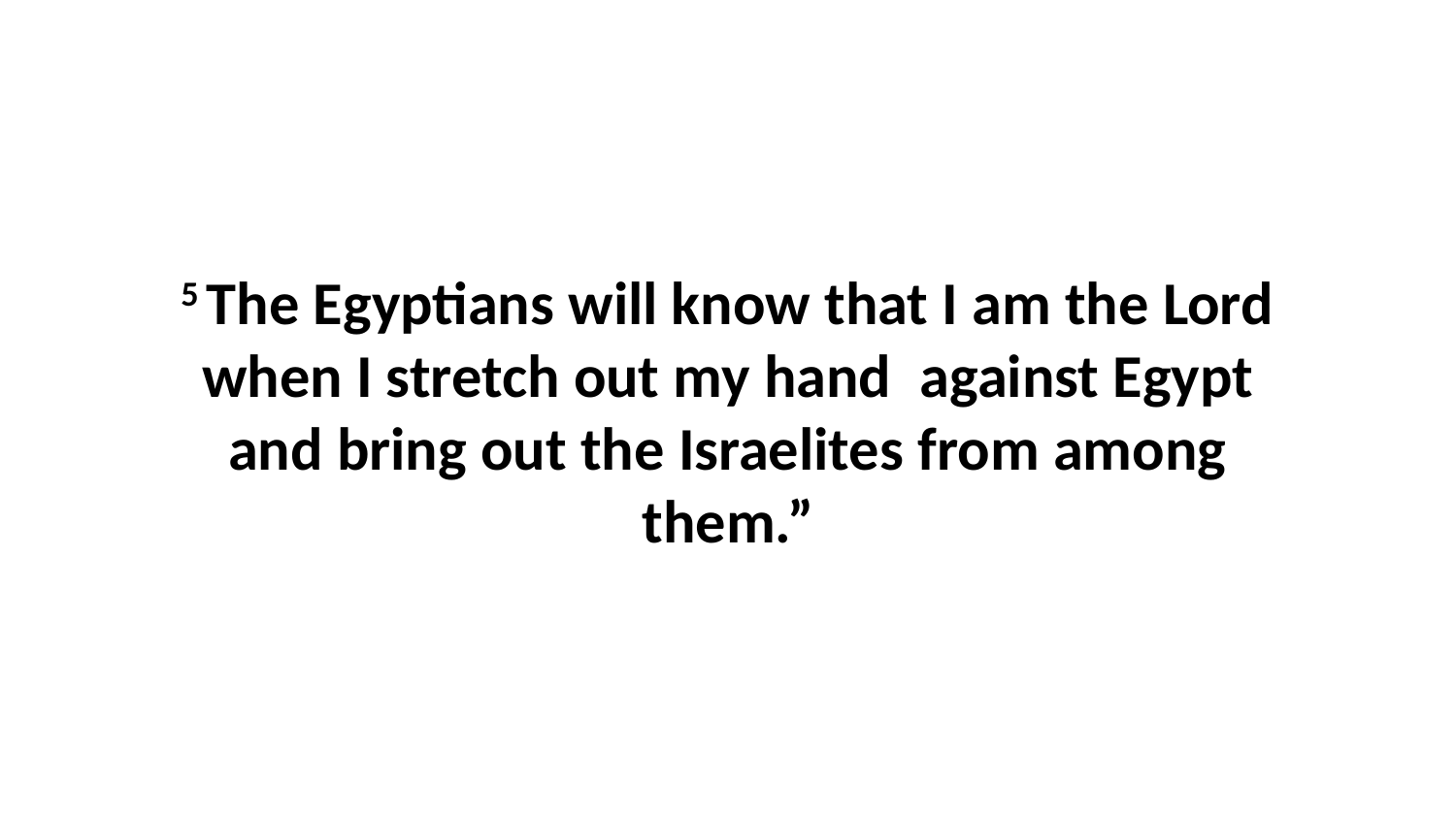

5 The Egyptians will know that I am the Lord when I stretch out my hand  against Egypt and bring out the Israelites from among them.”